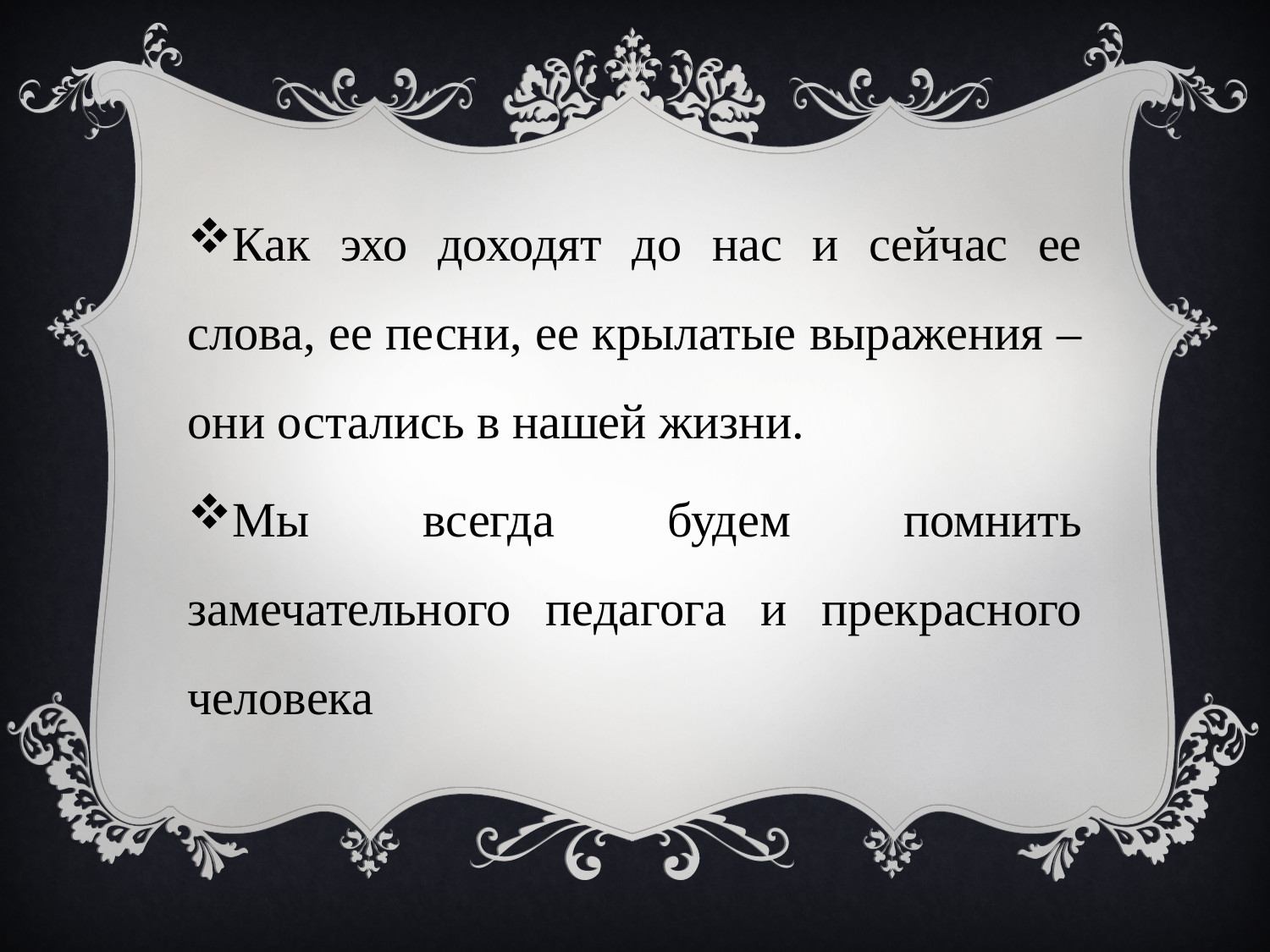

Как эхо доходят до нас и сейчас ее слова, ее песни, ее крылатые выражения – они остались в нашей жизни.
Мы всегда будем помнить замечательного педагога и прекрасного человека